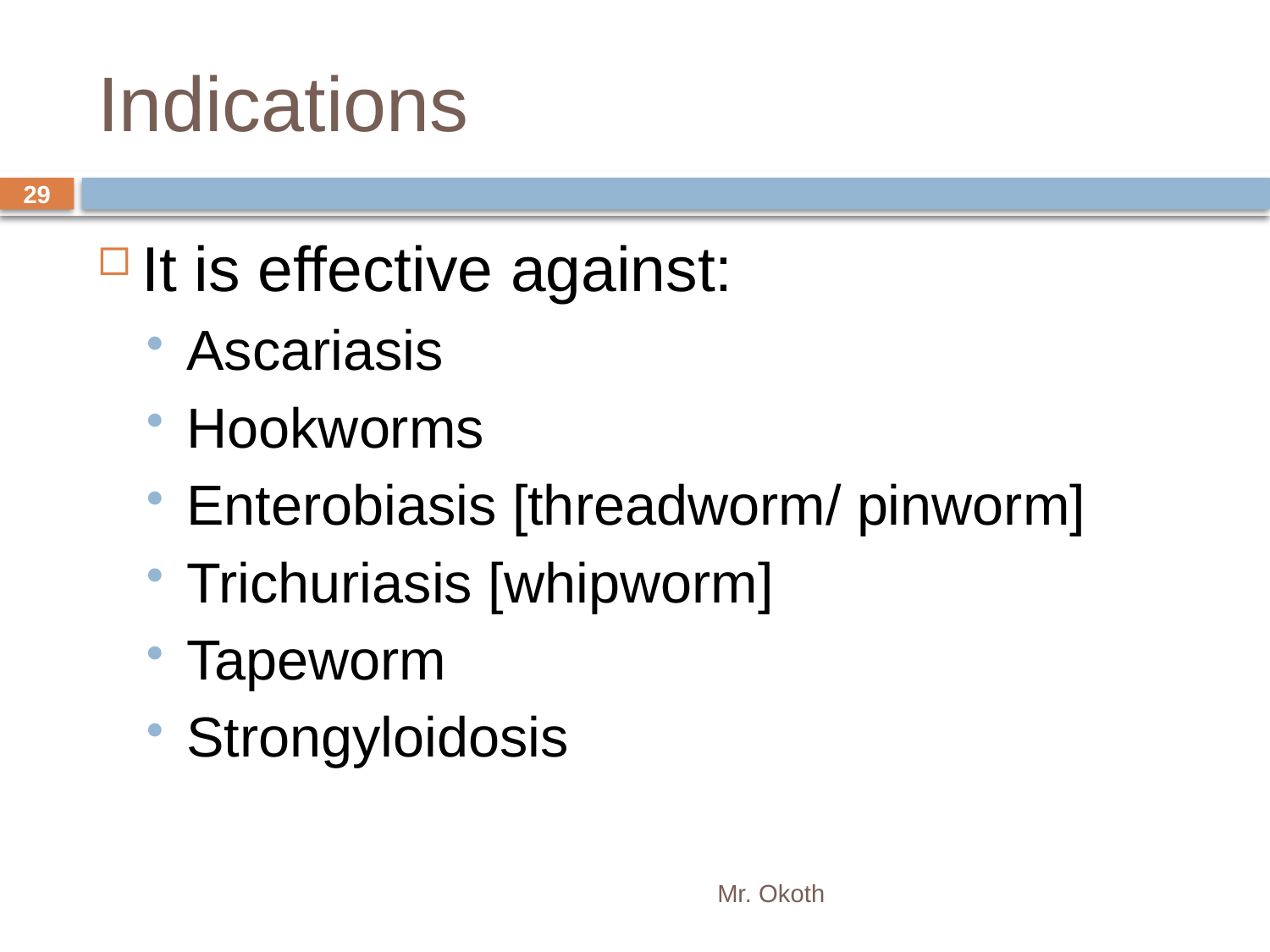

# Indications
29
It is effective against:
Ascariasis
Hookworms
Enterobiasis [threadworm/ pinworm]
Trichuriasis [whipworm]
Tapeworm
Strongyloidosis

Mr. Okoth